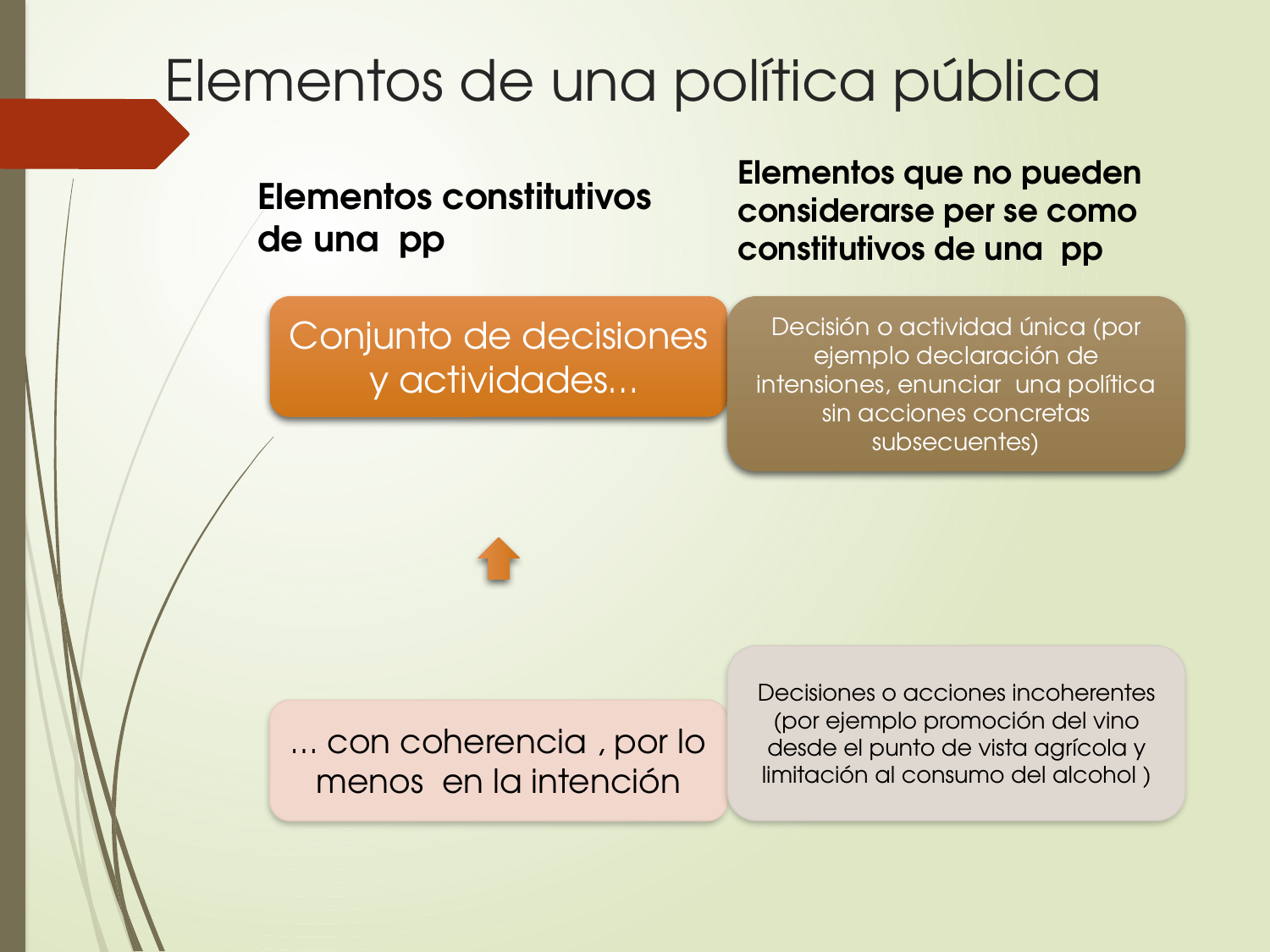

# Elementos de una política pública
Elementos que no pueden considerarse per se como constitutivos de una  pp
Elementos constitutivos de una  pp
Conjunto de decisiones  y actividades…
… con coherencia , por lo menos  en la intención
Decisión o actividad única (por ejemplo declaración de intensiones, enunciar  una política sin acciones concretas subsecuentes)
Decisiones o acciones incoherentes (por ejemplo promoción del vino desde el punto de vista agrícola y limitación al consumo del alcohol )